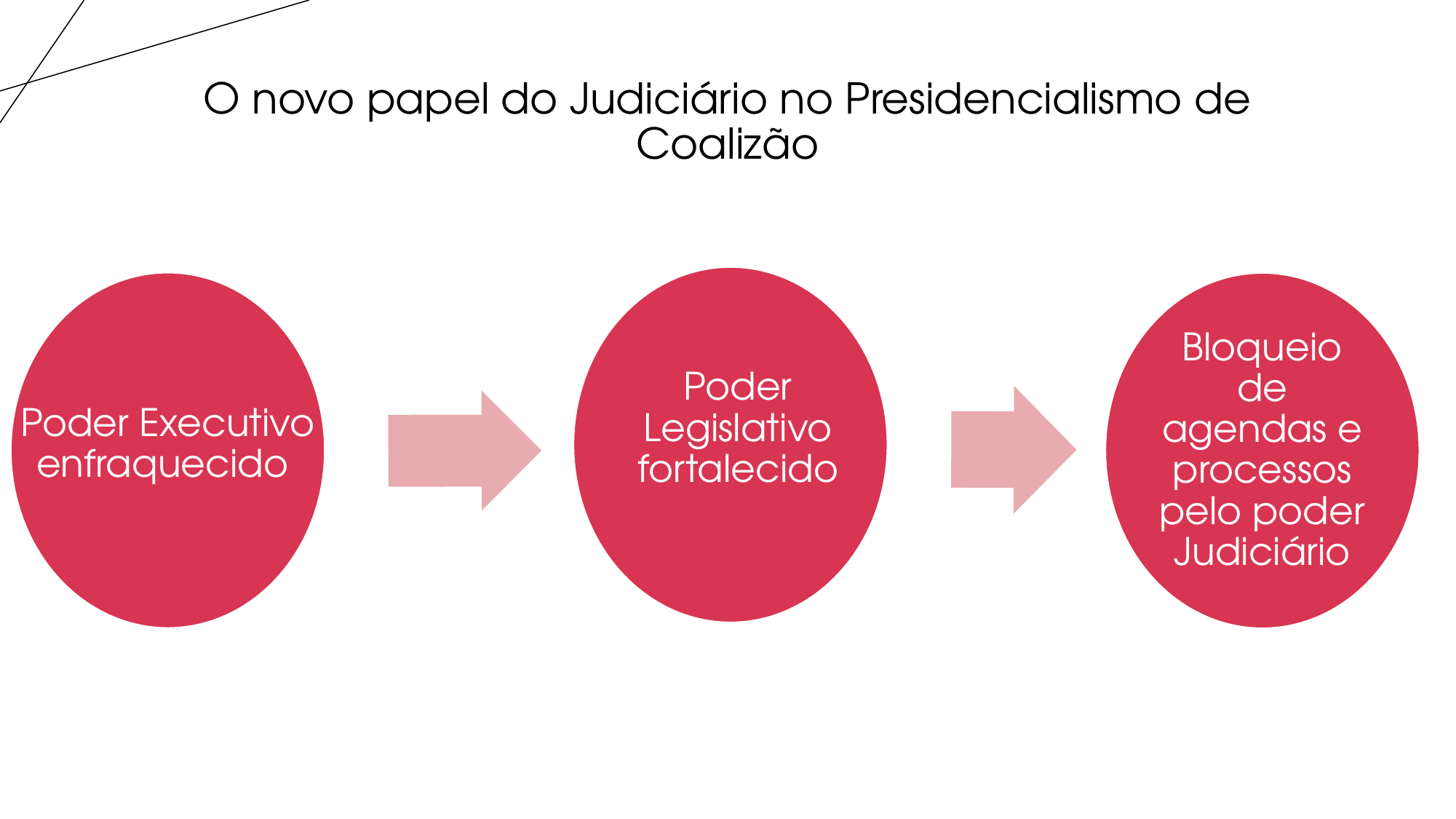

# O novo papel do Judiciário no Presidencialismo de Coalizão

Poder Legislativo fortalecido
Poder Executivo enfraquecido
Bloqueio de agendas e processos pelo poder Judiciário